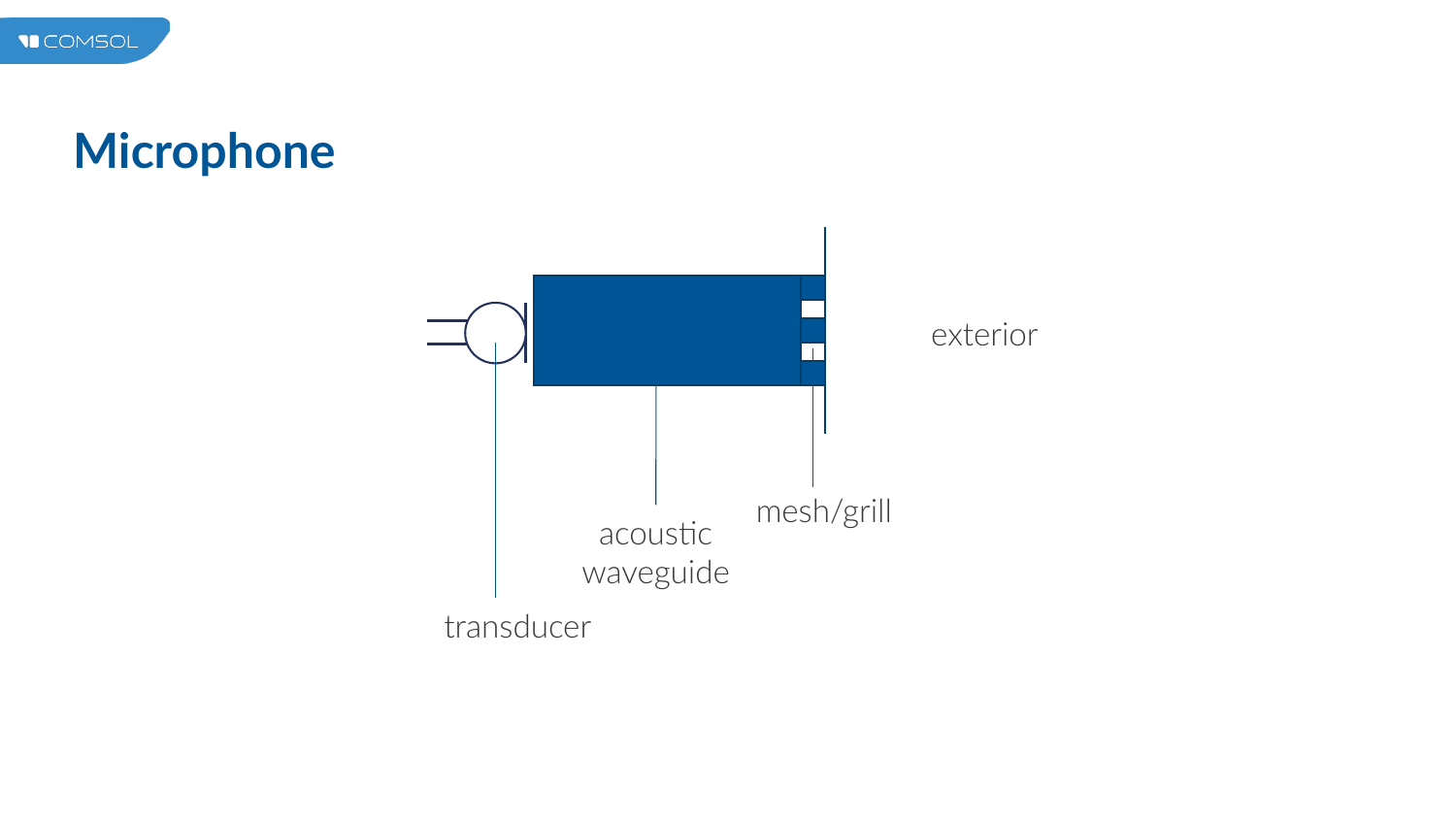

# Microphone

exterior

mesh/grill
acoustic
waveguide
transducer